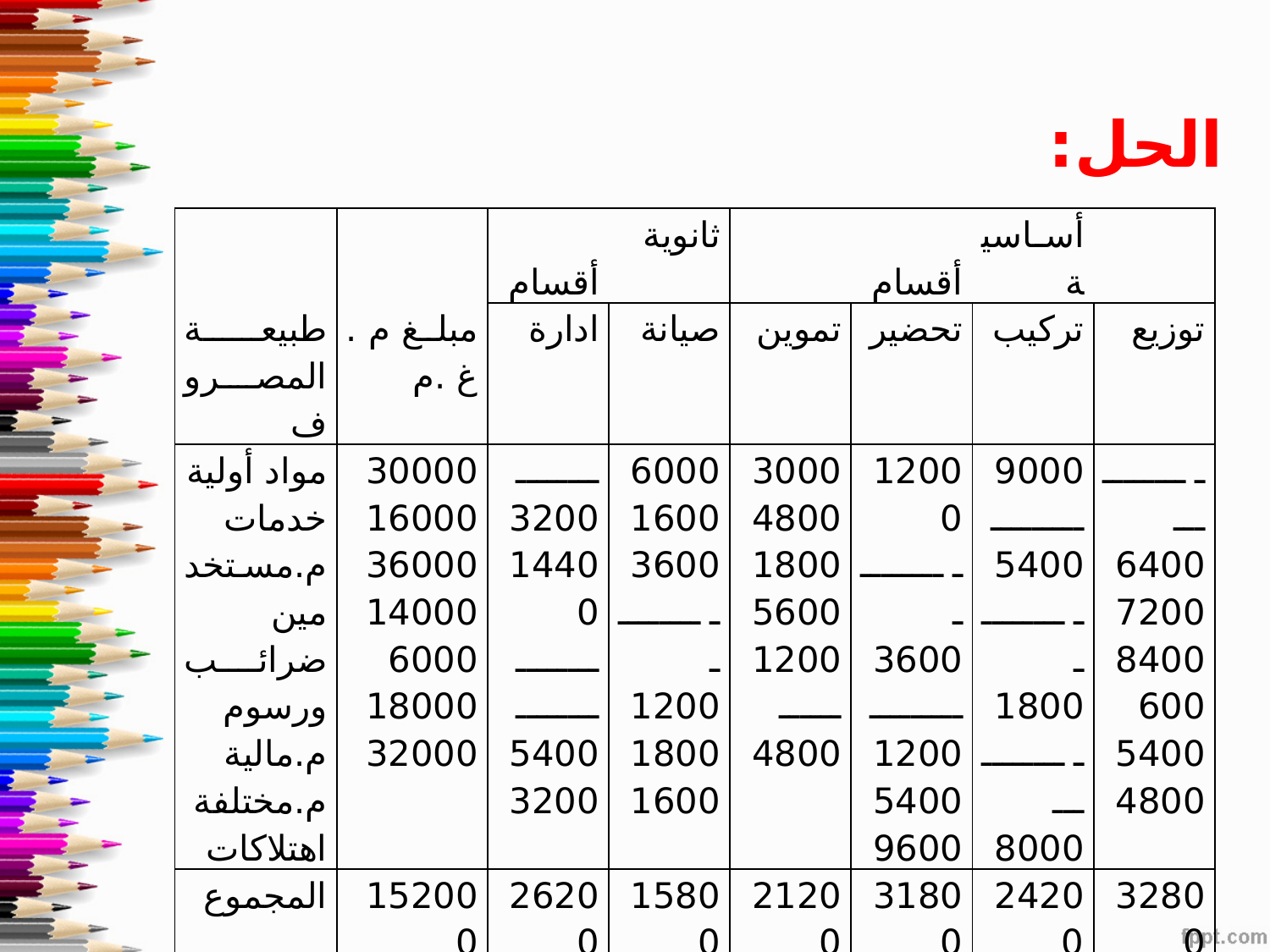

الحل:
|  |  | أقسام | ثانوية |  | أقسام | أساسية |  |
| --- | --- | --- | --- | --- | --- | --- | --- |
| طبيعة المصروف | مبلغ م . غ .م | ادارة | صيانة | تموين | تحضير | تركيب | توزيع |
| مواد أولية خدمات م.مستخدمين ضرائب ورسوم م.مالية م.مختلفة اهتلاكات | 30000 16000 36000 14000 6000 18000 32000 | ــــــــ 3200 14400 ــــــــ ــــــــ 5400 3200 | 6000 1600 3600 ــــــــــ 1200 1800 1600 | 3000 4800 1800 5600 1200 ــــــ 4800 | 12000 ــــــــــ 3600 ـــــــــ 1200 5400 9600 | 9000 ـــــــــ 5400 ــــــــــ 1800 ــــــــــــ 8000 | ــــــــــــ 6400 7200 8400 600 5400 4800 |
| المجموع | 152000 | 26200 | 15800 | 21200 | 31800 | 24200 | 32800 |